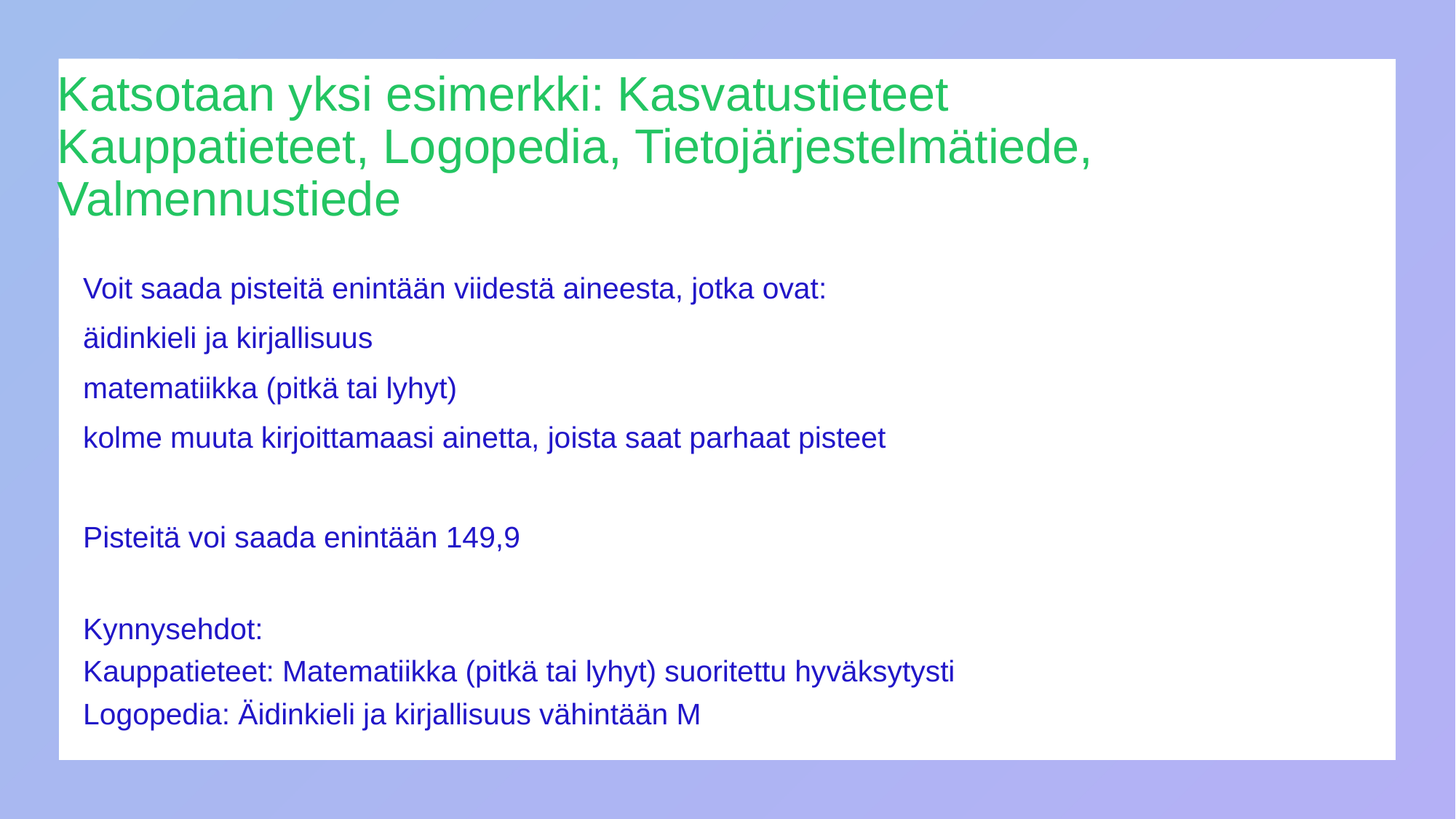

# Katsotaan yksi esimerkki: Kasvatustieteet
Kauppatieteet, Logopedia, Tietojärjestelmätiede, Valmennustiede

Voit saada pisteitä enintään viidestä aineesta, jotka ovat:
äidinkieli ja kirjallisuus
matematiikka (pitkä tai lyhyt)
kolme muuta kirjoittamaasi ainetta, joista saat parhaat pisteet

Pisteitä voi saada enintään 149,9

Kynnysehdot:
Kauppatieteet: Matematiikka (pitkä tai lyhyt) suoritettu hyväksytysti
Logopedia: Äidinkieli ja kirjallisuus vähintään M